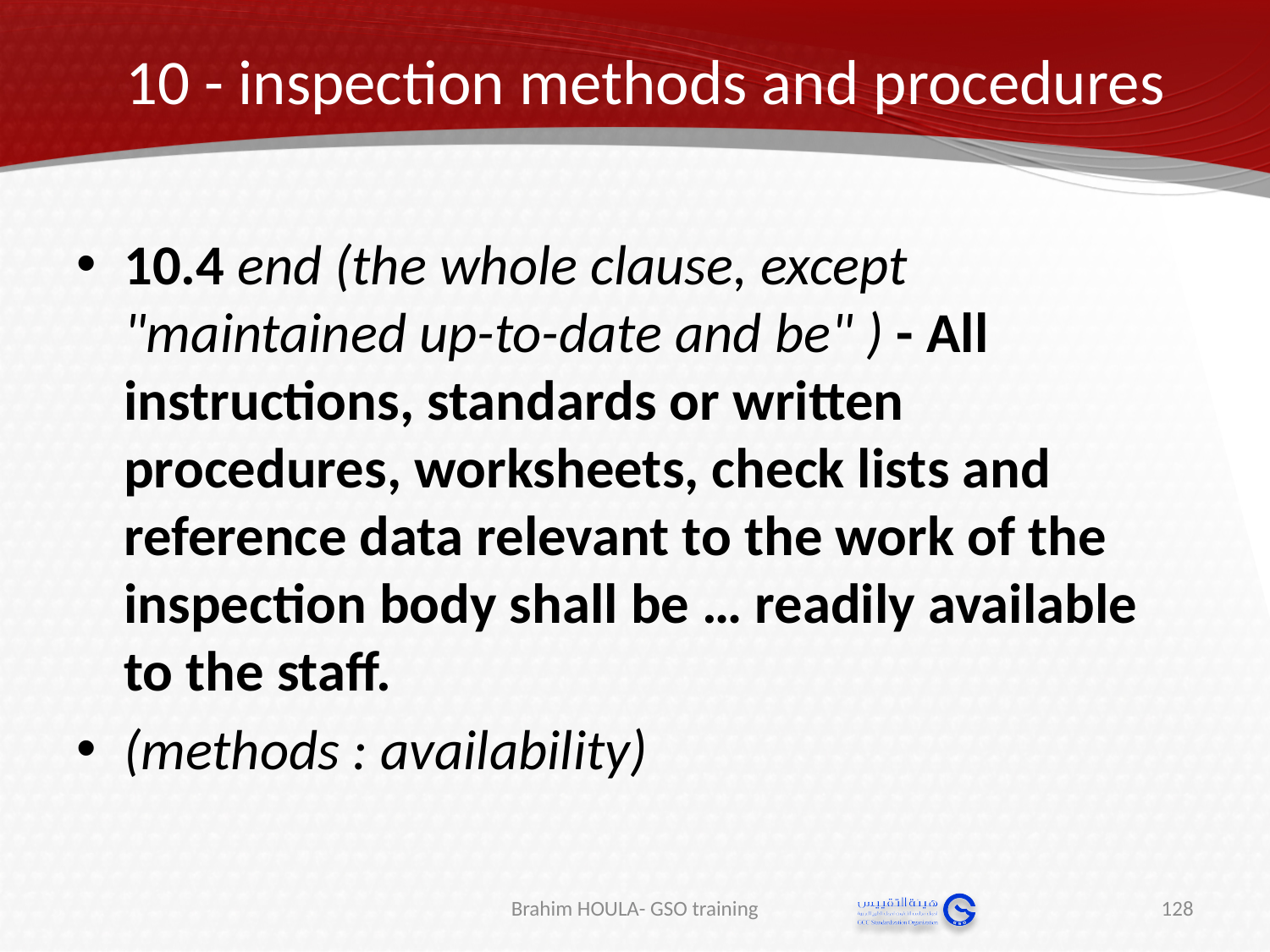

# 10 - inspection methods and procedures
10.4 end (the whole clause, except "maintained up-to-date and be" ) - All instructions, standards or written procedures, worksheets, check lists and reference data relevant to the work of the inspection body shall be … readily available to the staff.
(methods : availability)

Brahim HOULA- GSO training
128